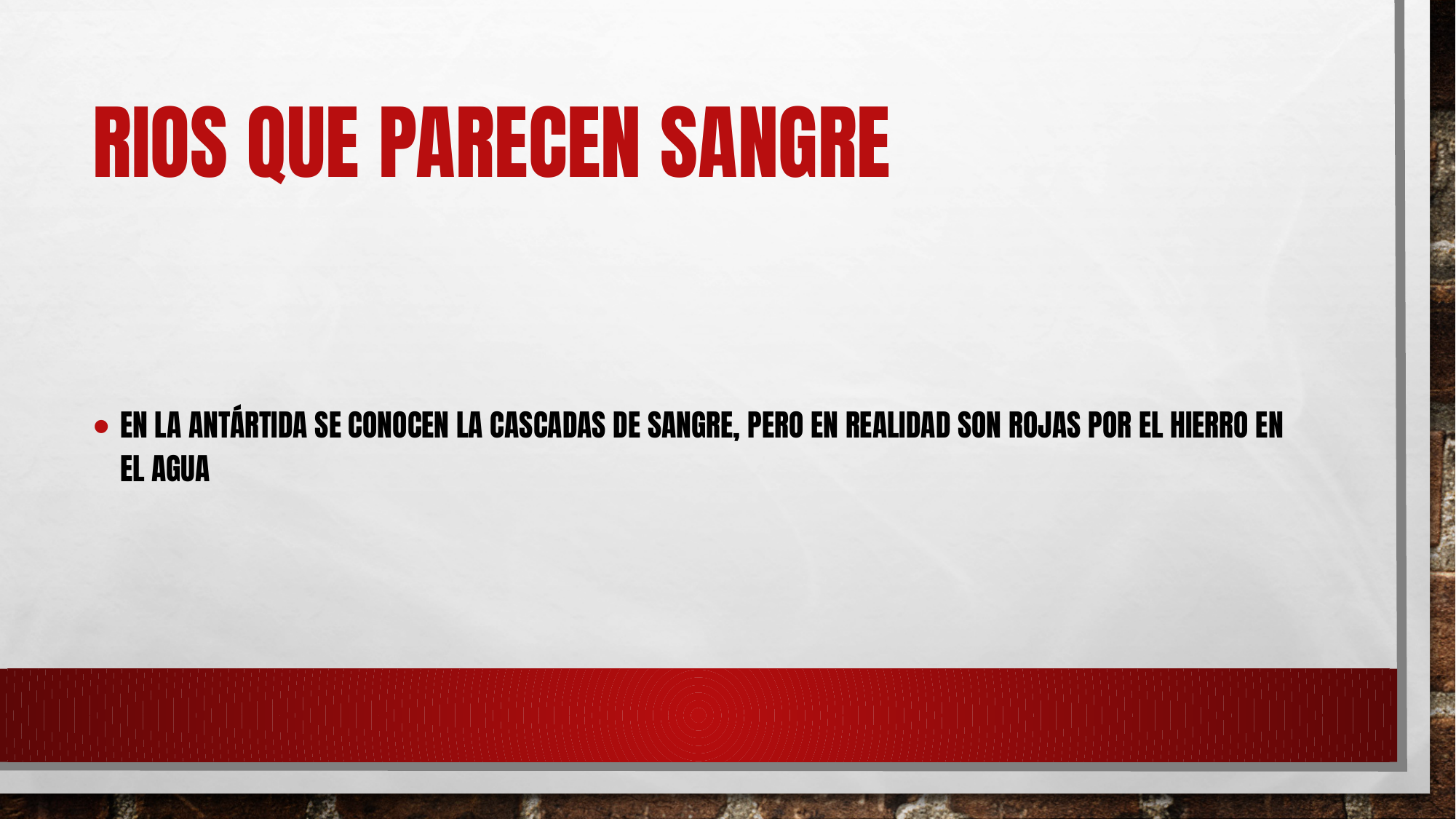

# RIOS QUE PARECEN SANGRE
En la Antártida se conocen la cascadas de sangre, pero en realidad son rojas por el hierro en el agua